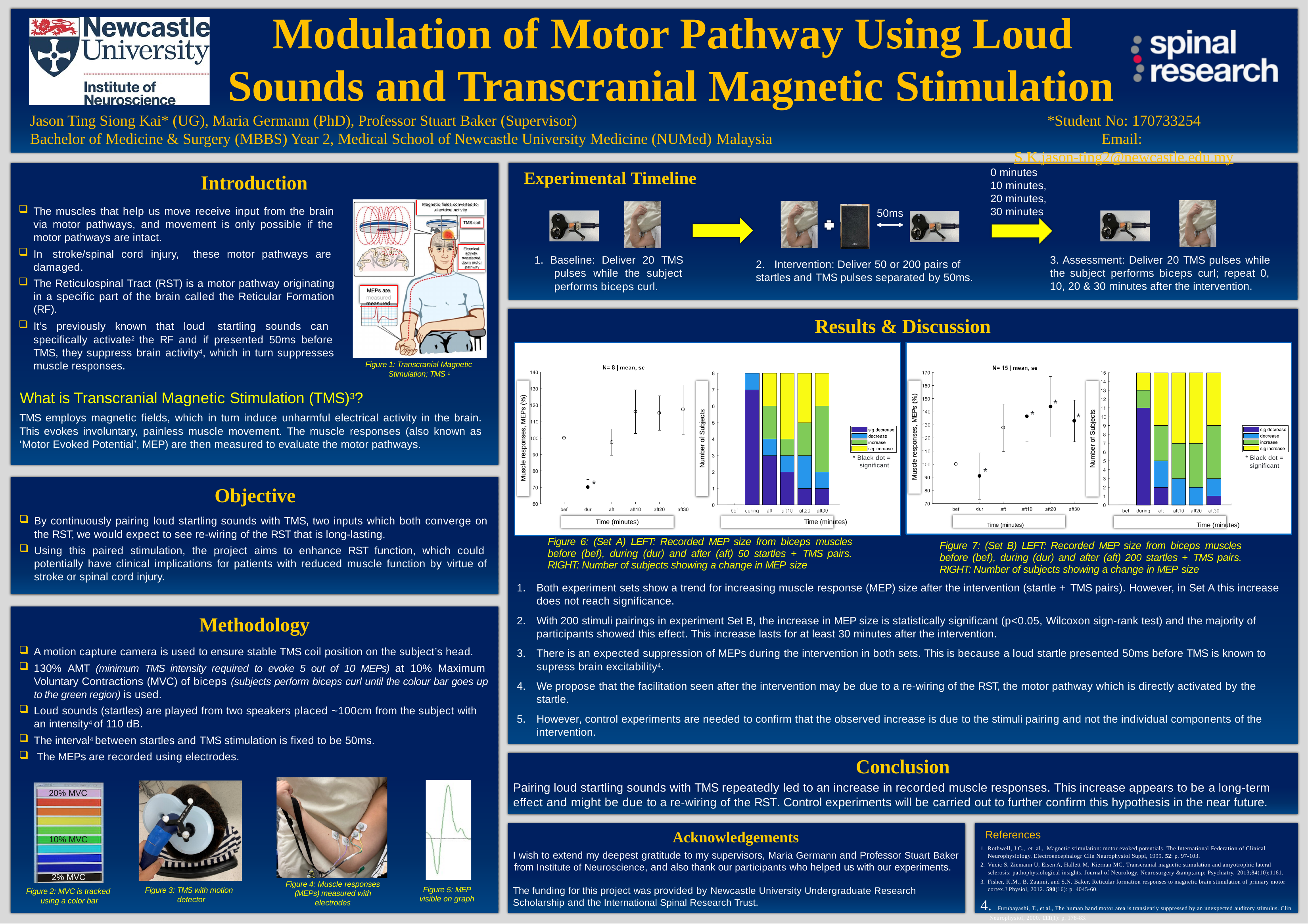

# Modulation of Motor Pathway Using Loud  Sounds and Transcranial Magnetic Stimulation

Jason Ting Siong Kai* (UG), Maria Germann (PhD), Professor Stuart Baker (Supervisor)
Bachelor of Medicine & Surgery (MBBS) Year 2, Medical School of Newcastle University Medicine (NUMed) Malaysia
*Student No: 170733254
Email: S.K.jason-ting2@newcastle.edu.my
0 minutes
10 minutes,
20 minutes,
30 minutes
Experimental Timeline
Introduction
The muscles that help us move receive input from the brain  via motor pathways, and movement is only possible if the  motor pathways are intact.
In stroke/spinal cord injury,  these motor pathways are  damaged.
The Reticulospinal Tract (RST) is a motor pathway originating  in a specific part of the brain called the Reticular Formation  (RF).

Magnetic fields converted to  electrical activity

50ms

TMS coil

Electrical  activity  transferred  down motor  pathway

3. Assessment: Deliver 20 TMS pulses while  the subject performs biceps curl; repeat 0,  10, 20 & 30 minutes after the intervention.
1. Baseline: Deliver 20 TMS  pulses while the subject  performs biceps curl.

2.	Intervention: Deliver 50 or 200 pairs of  startles and TMS pulses separated by 50ms.

MEPs are  measured

Results & Discussion
It’s previously known that loud startling sounds can  specifically activate2 the RF and if presented 50ms before  TMS, they suppress brain activity4, which in turn suppresses  muscle responses.

Figure 1: Transcranial Magnetic  Stimulation; TMS 1

What is Transcranial Magnetic Stimulation (TMS)3?
TMS employs magnetic fields, which in turn induce unharmful electrical activity in the brain.  This evokes involuntary, painless muscle movement. The muscle responses (also known as  ‘Motor Evoked Potential’, MEP) are then measured to evaluate the motor pathways.

Muscle responses, MEPs (%)
Muscle responses, MEPs (%)

*

*

Number of Subjects
Number of Subjects

*

* Black dot =  significant
* Black dot =

significant

*

Objective
By continuously pairing loud startling sounds with TMS, two inputs which both converge on  the RST, we would expect to see re-wiring of the RST that is long-lasting.
Using this paired stimulation, the project aims to enhance RST function, which could  potentially have clinical implications for patients with reduced muscle function by virtue of  stroke or spinal cord injury.

*

Time (minutes)	Time (minutes)

Figure 6: (Set A) LEFT: Recorded MEP size from biceps muscles  before (bef), during (dur) and after (aft) 50 startles + TMS pairs.  RIGHT: Number of subjects showing a change in MEP size
Time (minutes)	Time (minutes)

Figure 7: (Set B) LEFT: Recorded MEP size from biceps muscles  before (bef), during (dur) and after (aft) 200 startles + TMS pairs.  RIGHT: Number of subjects showing a change in MEP size
Both experiment sets show a trend for increasing muscle response (MEP) size after the intervention (startle + TMS pairs). However, in Set A this increase  does not reach significance.
With 200 stimuli pairings in experiment Set B, the increase in MEP size is statistically significant (p<0.05, Wilcoxon sign-rank test) and the majority of  participants showed this effect. This increase lasts for at least 30 minutes after the intervention.
There is an expected suppression of MEPs during the intervention in both sets. This is because a loud startle presented 50ms before TMS is known to  supress brain excitability4.
We propose that the facilitation seen after the intervention may be due to a re-wiring of the RST, the motor pathway which is directly activated by the  startle.
However, control experiments are needed to confirm that the observed increase is due to the stimuli pairing and not the individual components of the  intervention.
Methodology
A motion capture camera is used to ensure stable TMS coil position on the subject’s head.
130% AMT (minimum TMS intensity required to evoke 5 out of 10 MEPs) at 10% Maximum  Voluntary Contractions (MVC) of biceps (subjects perform biceps curl until the colour bar goes up  to the green region) is used.
Loud sounds (startles) are played from two speakers placed ~100cm from the subject with  an intensity4 of 110 dB.
The interval4 between startles and TMS stimulation is fixed to be 50ms.
The MEPs are recorded using electrodes.
Conclusion
Pairing loud startling sounds with TMS repeatedly led to an increase in recorded muscle responses. This increase appears to be a long-term  effect and might be due to a re-wiring of the RST. Control experiments will be carried out to further confirm this hypothesis in the near future.

20% MVC
References
Rothwell, J.C., et al., Magnetic stimulation: motor evoked potentials. The International Federation of Clinical  Neurophysiology. Electroencephalogr Clin Neurophysiol Suppl, 1999. 52: p. 97-103.
Vucic S, Ziemann U, Eisen A, Hallett M, Kiernan MC. Transcranial magnetic stimulation and amyotrophic lateral  sclerosis: pathophysiological insights. Journal of Neurology, Neurosurgery &amp;amp; Psychiatry. 2013;84(10):1161.
Fisher, K.M., B. Zaaimi, and S.N. Baker, Reticular formation responses to magnetic brain stimulation of primary motor  cortex.J Physiol, 2012. 590(16): p. 4045-60.
	Furubayashi, T., et al., The human hand motor area is transiently suppressed by an unexpected auditory stimulus. Clin  Neurophysiol, 2000. 111(1): p. 178-83.
Acknowledgements
I wish to extend my deepest gratitude to my supervisors, Maria Germann and Professor Stuart Baker
from Institute of Neuroscience, and also thank our participants who helped us with our experiments.
10% MVC
2% MVC
Figure 2: MVC is tracked  using a color bar
Figure 4: Muscle responses  (MEPs) measured with  electrodes
Figure 5: MEP  visible on graph
The funding for this project was provided by Newcastle University Undergraduate Research  Scholarship and the International Spinal Research Trust.
Figure 3: TMS with motion  detector